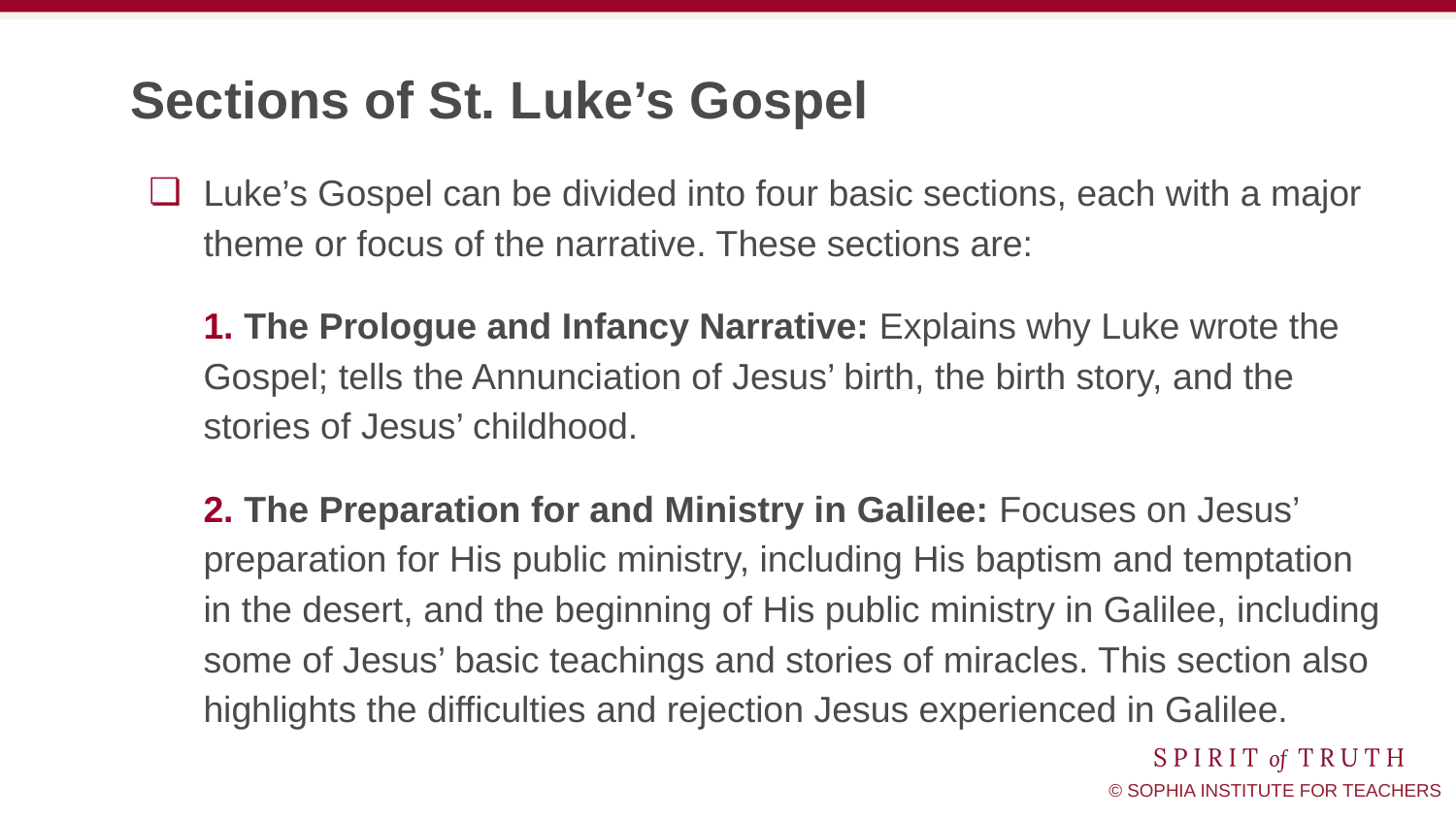

# Sections of St. Luke’s Gospel
Luke’s Gospel can be divided into four basic sections, each with a major theme or focus of the narrative. These sections are:
1. The Prologue and Infancy Narrative: Explains why Luke wrote the Gospel; tells the Annunciation of Jesus’ birth, the birth story, and the stories of Jesus’ childhood.
2. The Preparation for and Ministry in Galilee: Focuses on Jesus’ preparation for His public ministry, including His baptism and temptation in the desert, and the beginning of His public ministry in Galilee, including some of Jesus’ basic teachings and stories of miracles. This section also highlights the difficulties and rejection Jesus experienced in Galilee.